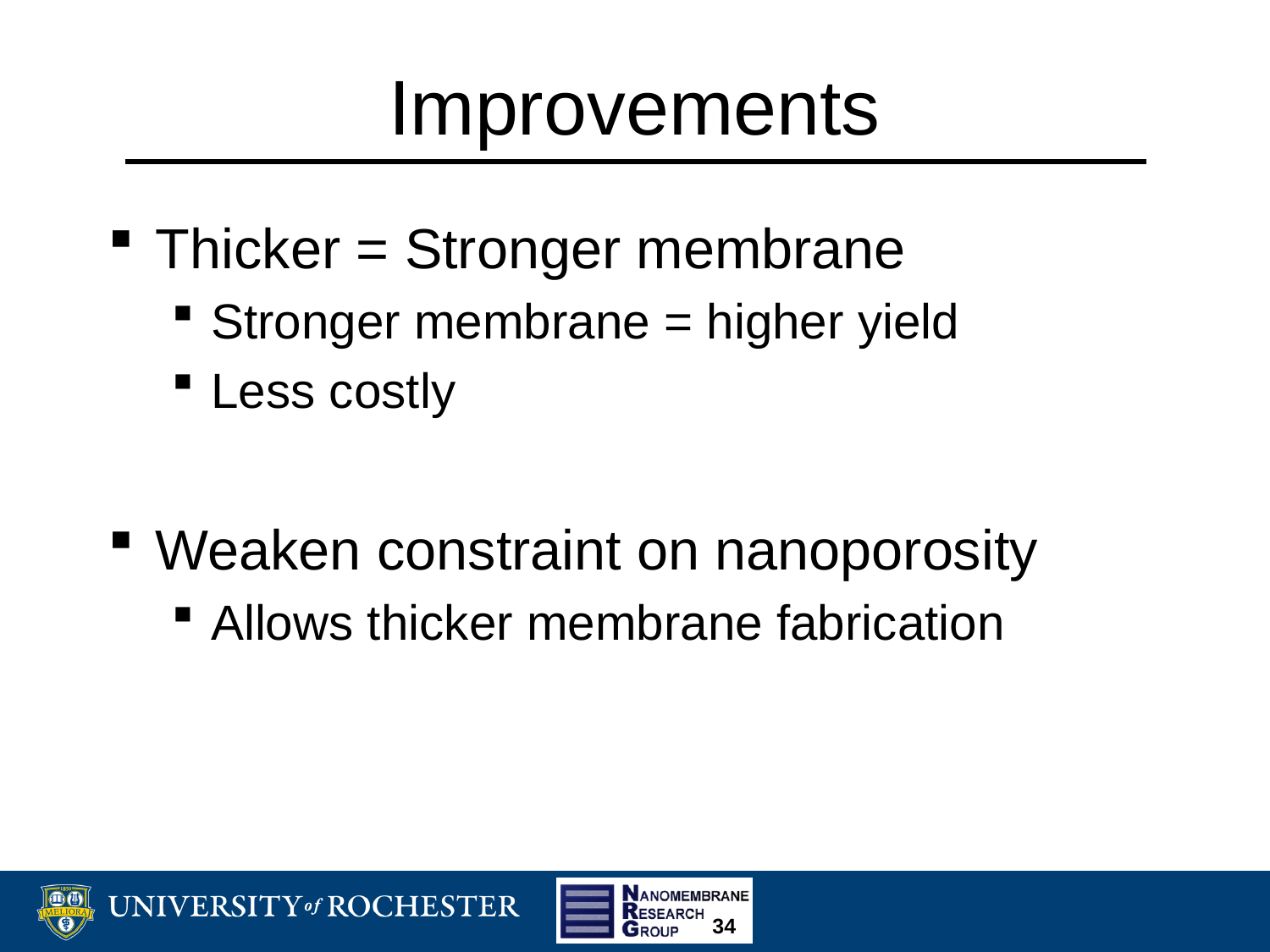

# Improvements
Thicker = Stronger membrane
Stronger membrane = higher yield
Less costly

Weaken constraint on nanoporosity
Allows thicker membrane fabrication

34